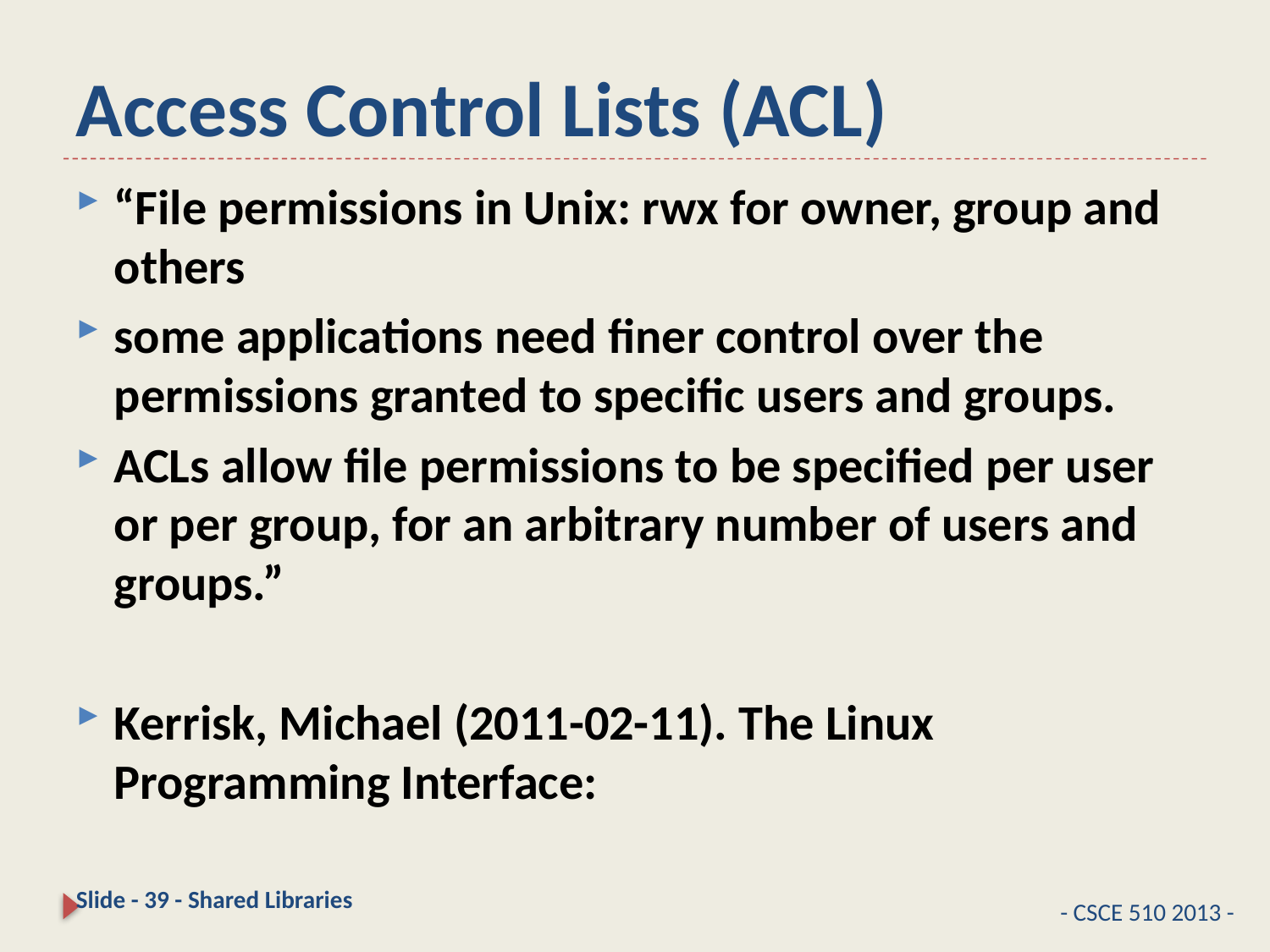

# Access Control Lists (ACL)
“File permissions in Unix: rwx for owner, group and others
some applications need finer control over the permissions granted to specific users and groups.
ACLs allow file permissions to be specified per user or per group, for an arbitrary number of users and groups.”

Kerrisk, Michael (2011-02-11). The Linux Programming Interface:
Slide - 39 - Shared Libraries

- CSCE 510 2013 -